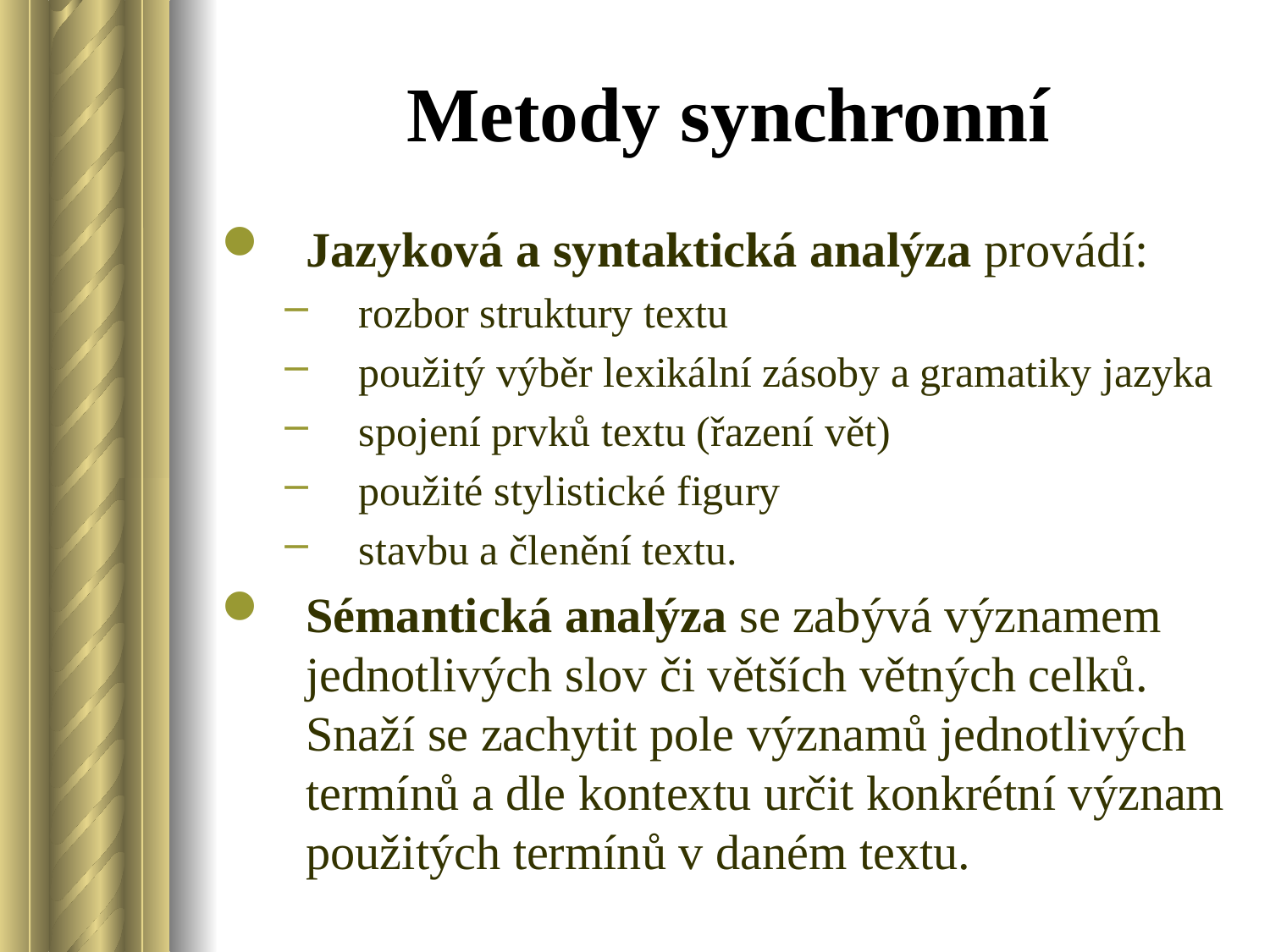

# Metody synchronní
Jazyková a syntaktická analýza provádí:
rozbor struktury textu
použitý výběr lexikální zásoby a gramatiky jazyka
spojení prvků textu (řazení vět)
použité stylistické figury
stavbu a členění textu.
Sémantická analýza se zabývá významem jednotlivých slov či větších větných celků. Snaží se zachytit pole významů jednotlivých termínů a dle kontextu určit konkrétní význam použitých termínů v daném textu.